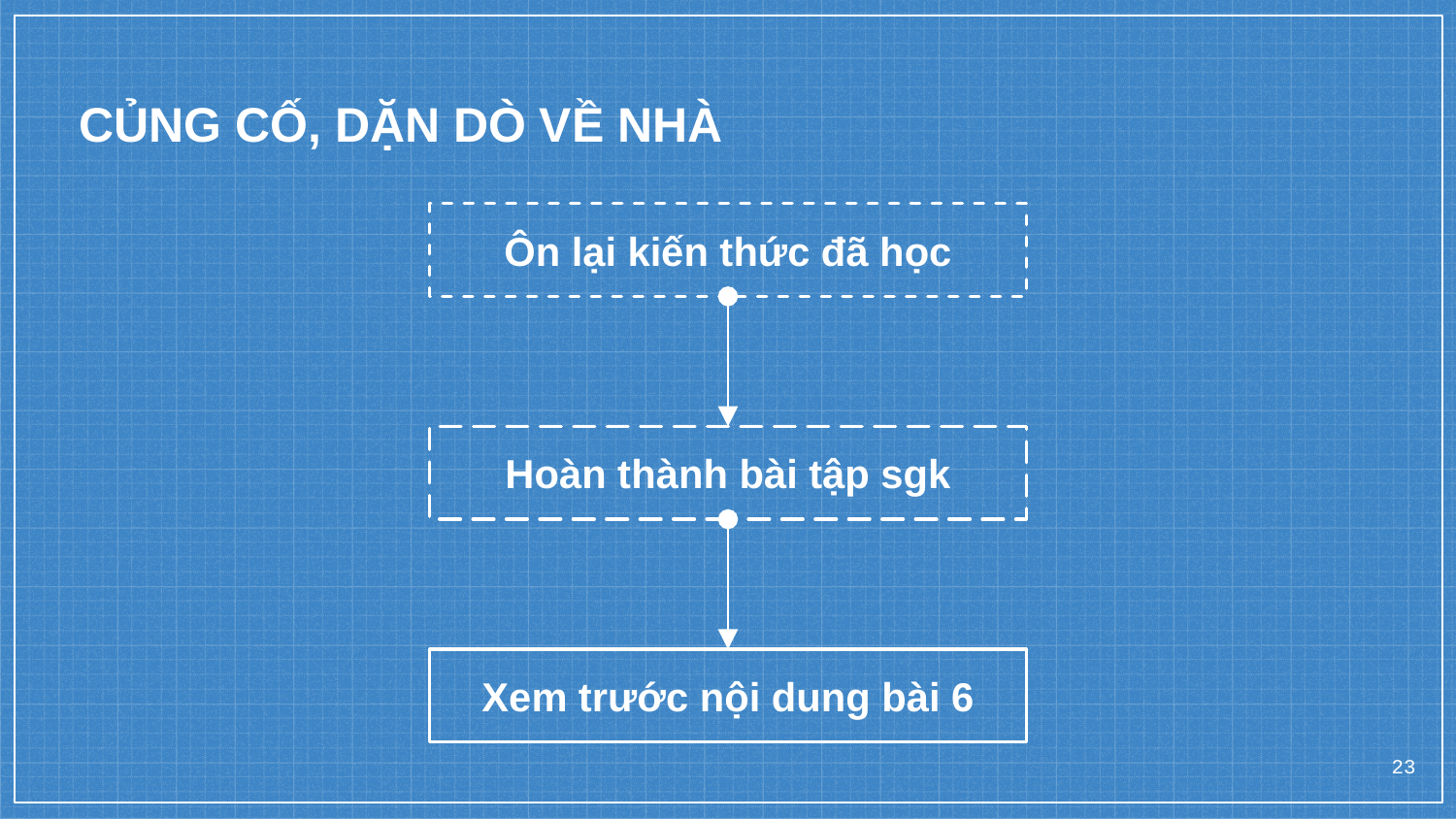

# CỦNG CỐ, DẶN DÒ VỀ NHÀ
Ôn lại kiến thức đã học
Hoàn thành bài tập sgk
Xem trước nội dung bài 6
23